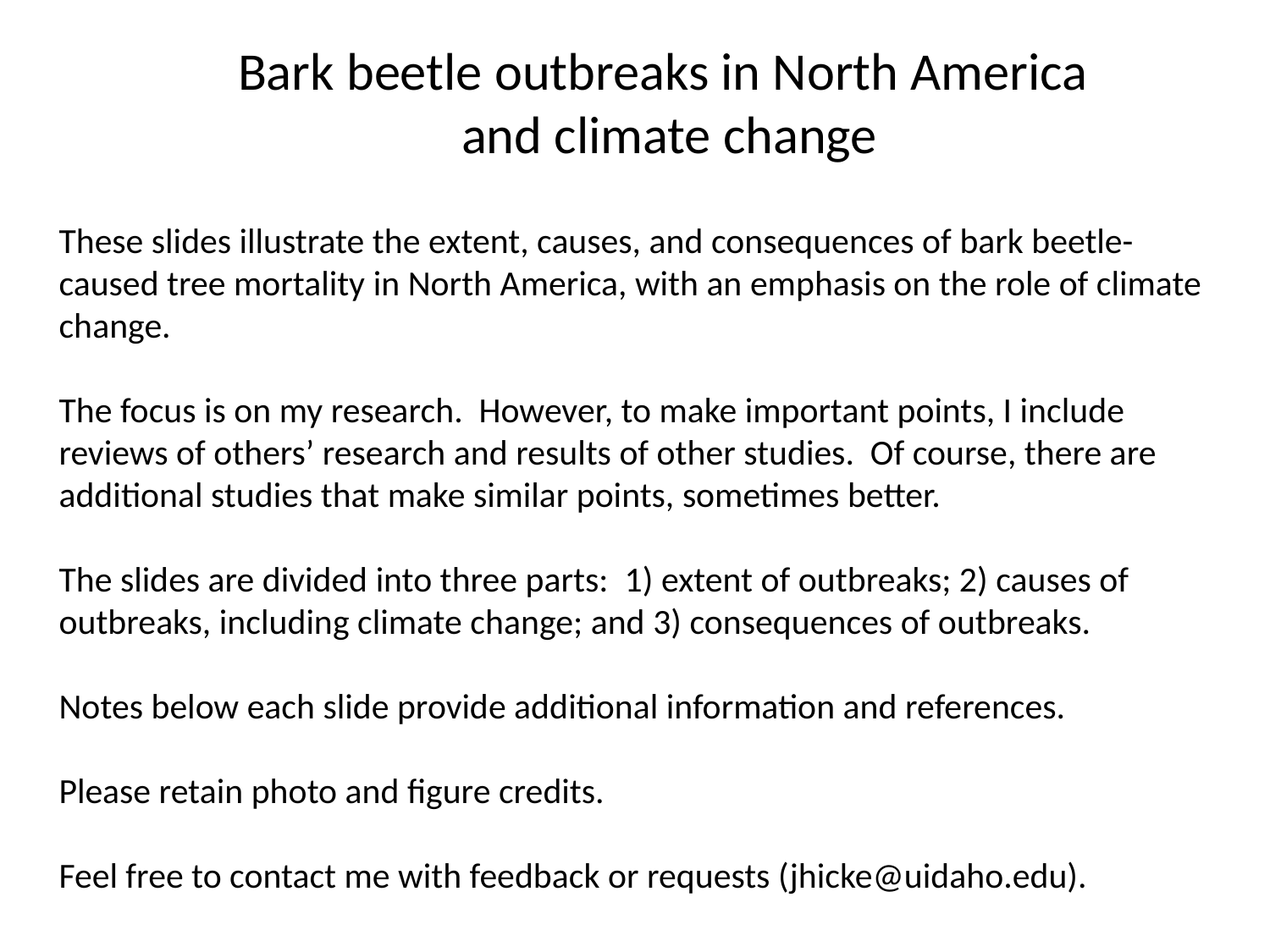

Bark beetle outbreaks in North America
and climate change
These slides illustrate the extent, causes, and consequences of bark beetle-caused tree mortality in North America, with an emphasis on the role of climate change.

The focus is on my research.  However, to make important points, I include reviews of others’ research and results of other studies.  Of course, there are additional studies that make similar points, sometimes better.

The slides are divided into three parts:  1) extent of outbreaks; 2) causes of outbreaks, including climate change; and 3) consequences of outbreaks.

Notes below each slide provide additional information and references.

Please retain photo and figure credits.

Feel free to contact me with feedback or requests (jhicke@uidaho.edu).